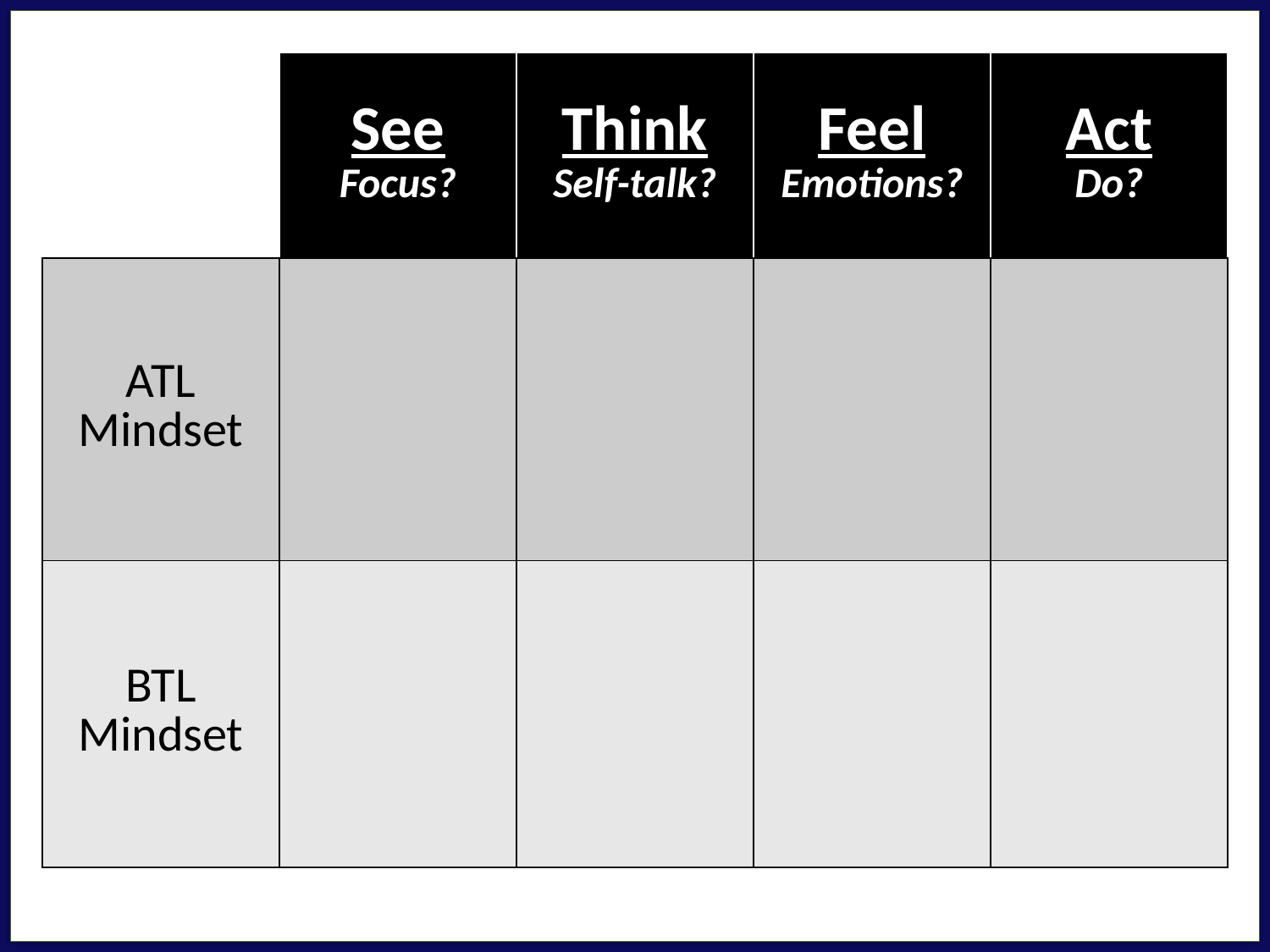

|  | See Focus? | Think Self-talk? | Feel Emotions? | Act Do? |
| --- | --- | --- | --- | --- |
| ATL Mindset |  |  |  |  |
| BTL Mindset |  |  |  |  |